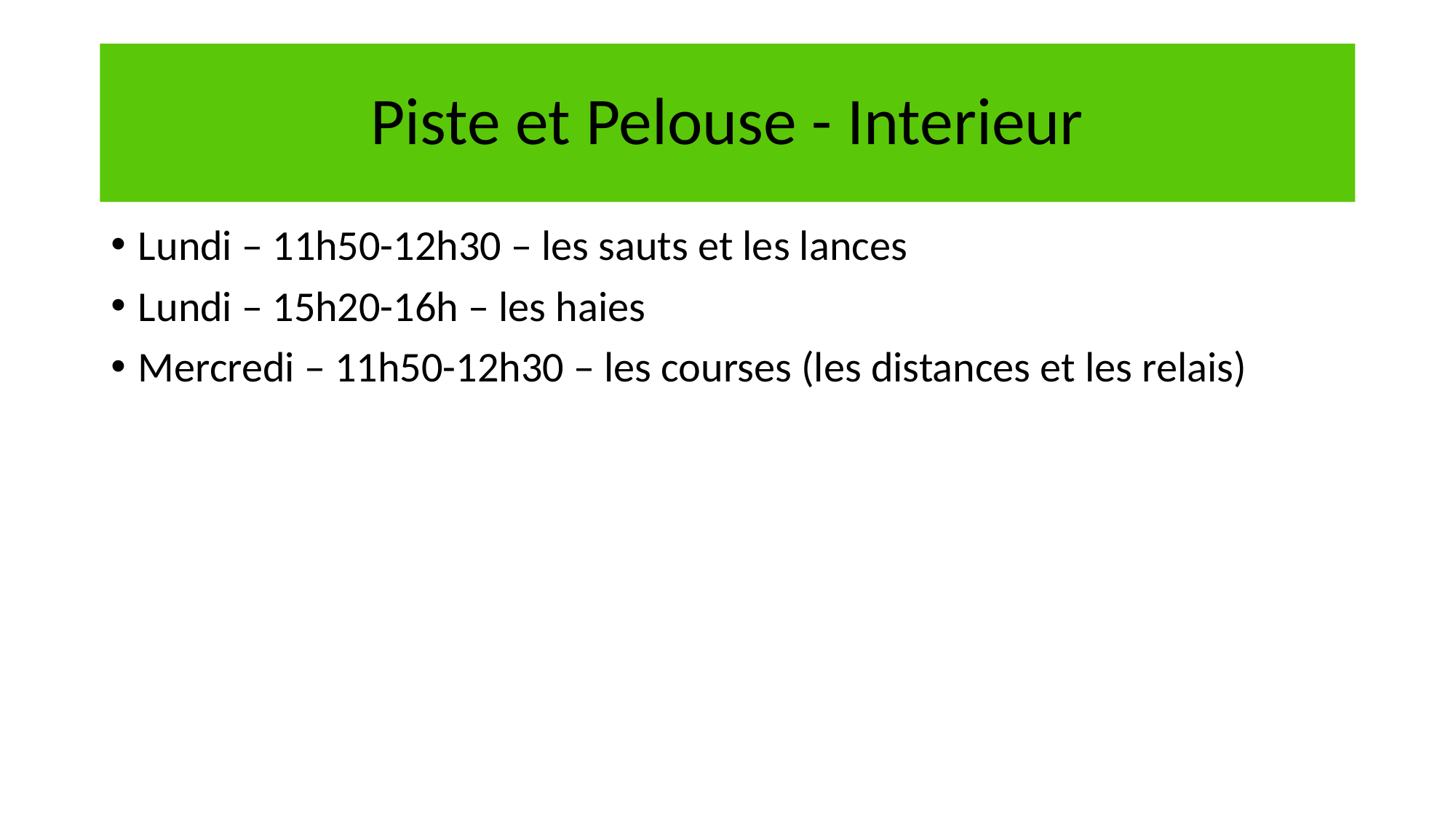

# Piste et Pelouse - Interieur
Lundi – 11h50-12h30 – les sauts et les lances
Lundi – 15h20-16h – les haies
Mercredi – 11h50-12h30 – les courses (les distances et les relais)